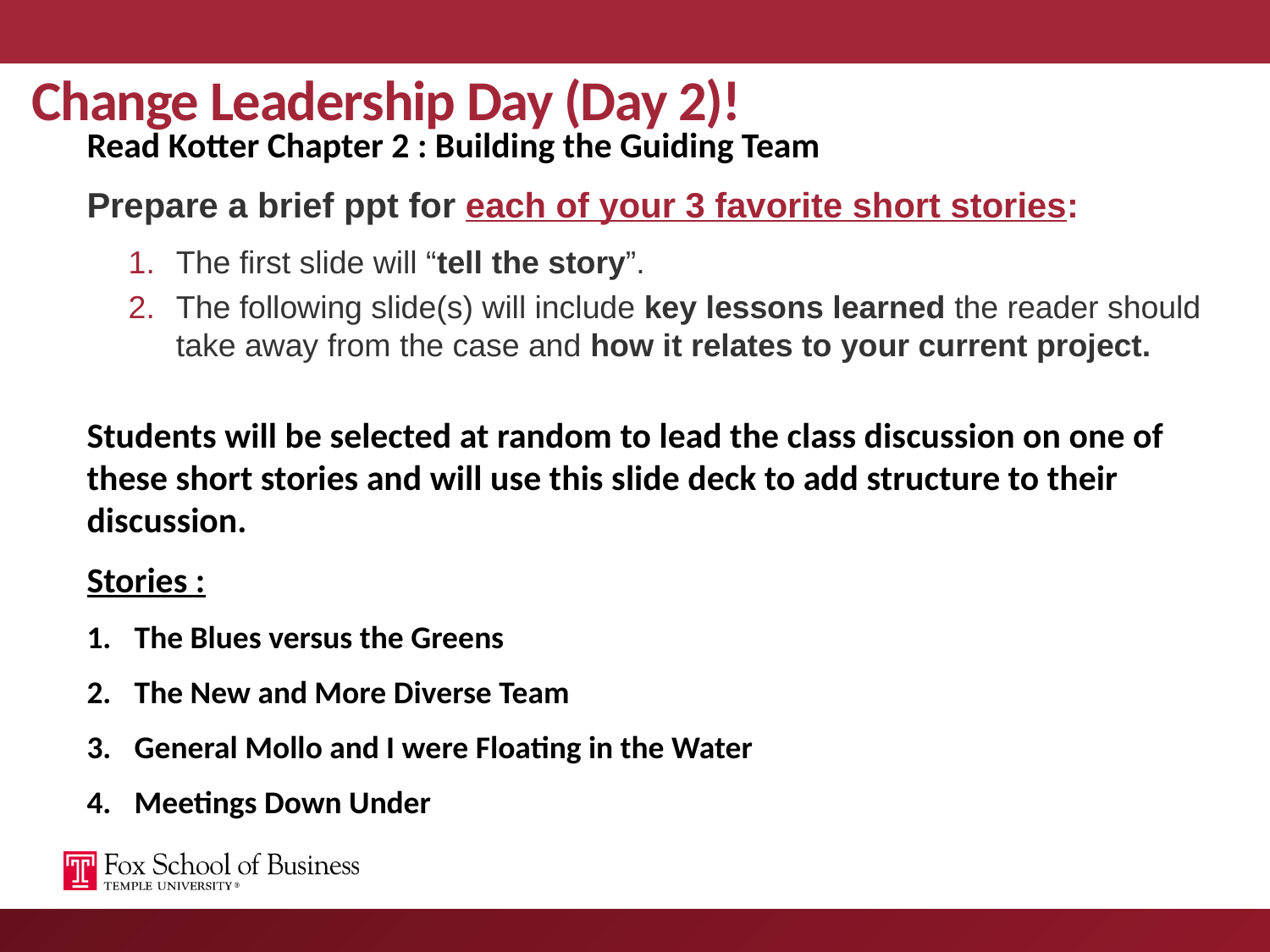

# Change Leadership Day (Day 2)!
Read Kotter Chapter 2 : Building the Guiding Team
Prepare a brief ppt for each of your 3 favorite short stories:
The first slide will “tell the story”.
The following slide(s) will include key lessons learned the reader should take away from the case and how it relates to your current project.
Students will be selected at random to lead the class discussion on one of these short stories and will use this slide deck to add structure to their discussion.
Stories :
The Blues versus the Greens
The New and More Diverse Team
General Mollo and I were Floating in the Water
Meetings Down Under